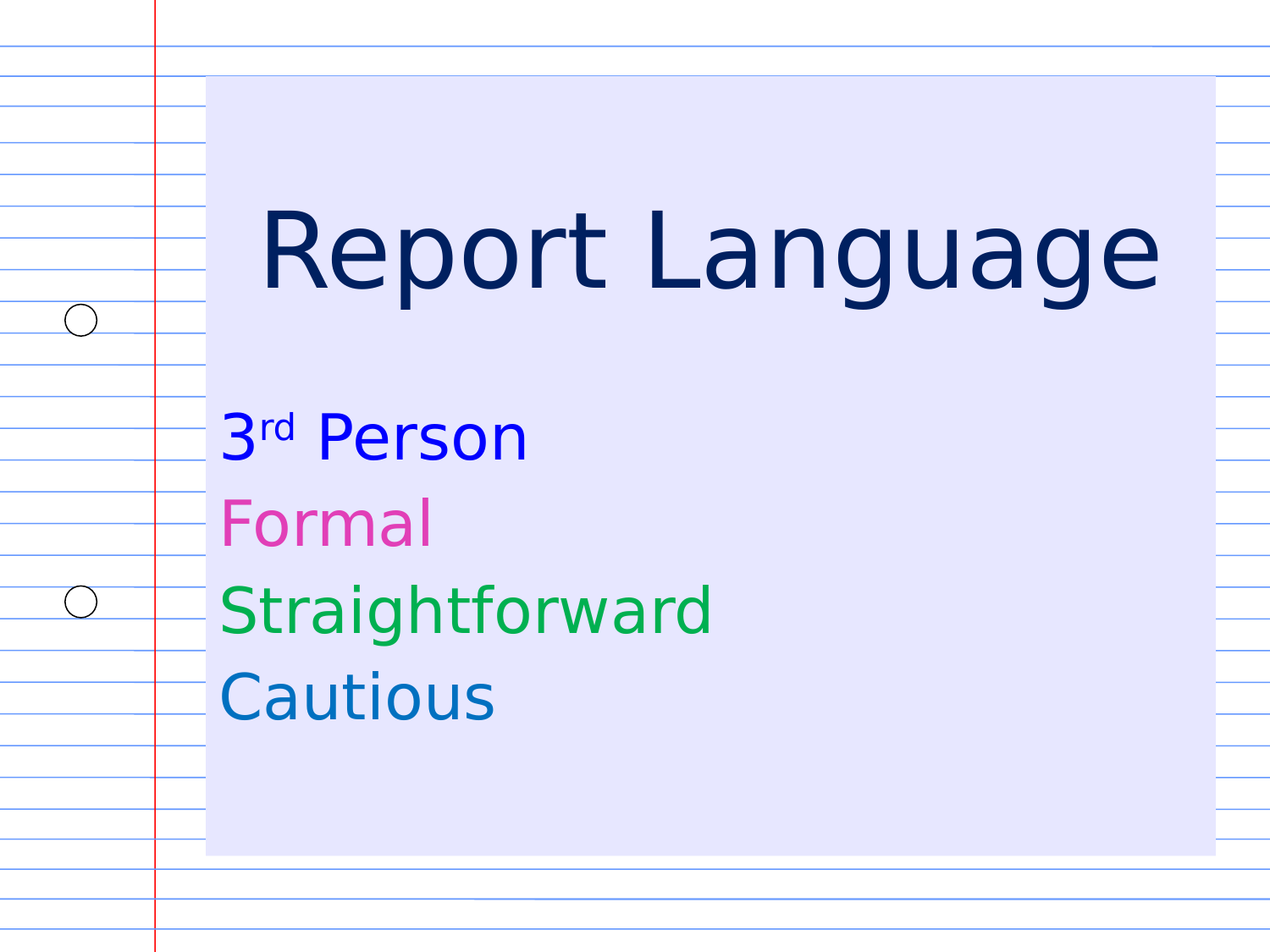

Report Language

3rd Person
Formal
Straightforward
Cautious

#